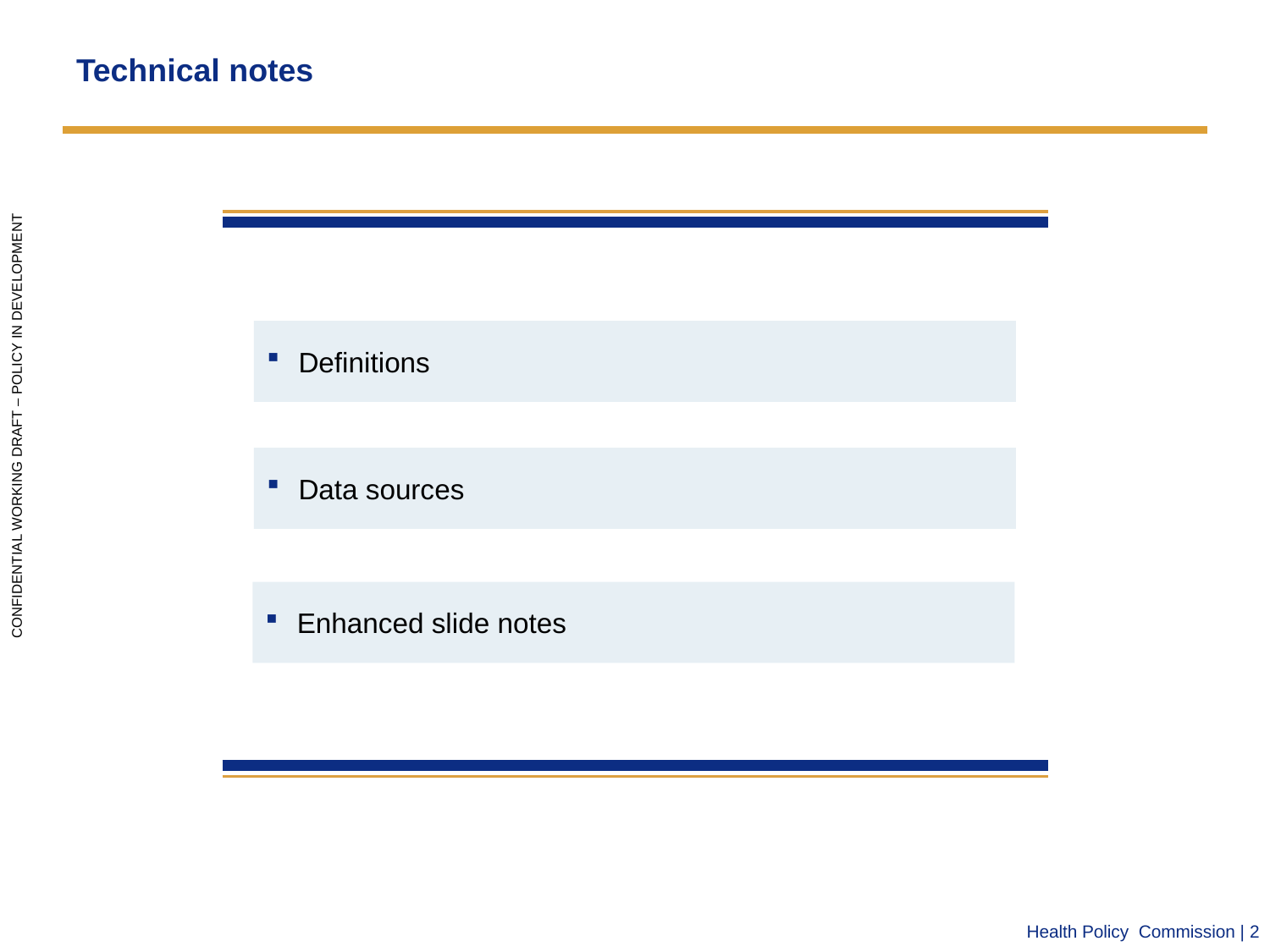

# Technical notes
Definitions
Data sources
Enhanced slide notes